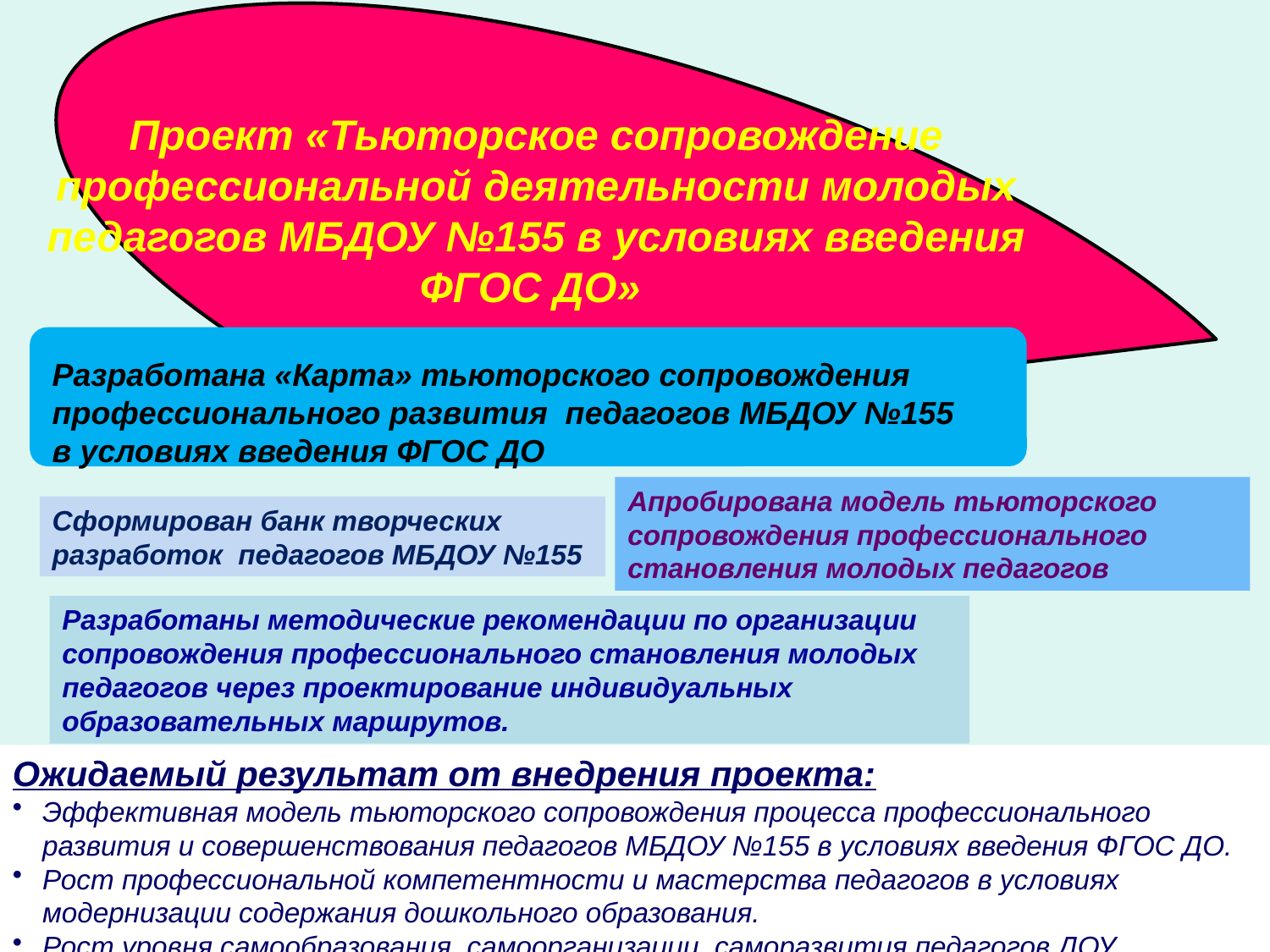

Проект «Тьюторское сопровождение профессиональной деятельности молодых педагогов МБДОУ №155 в условиях введения ФГОС ДО»

Разработана «Карта» тьюторского сопровождения профессионального развития  педагогов МБДОУ №155 в условиях введения ФГОС ДО

Апробирована модель тьюторского сопровождения профессионального становления молодых педагогов
Сформирован банк творческих разработок  педагогов МБДОУ №155
Разработаны методические рекомендации по организации сопровождения профессионального становления молодых педагогов через проектирование индивидуальных образовательных маршрутов.
Ожидаемый результат от внедрения проекта:
Эффективная модель тьюторского сопровождения процесса профессионального развития и совершенствования педагогов МБДОУ №155 в условиях введения ФГОС ДО.
Рост профессиональной компетентности и мастерства педагогов в условиях модернизации содержания дошкольного образования.
Рост уровня самообразования, самоорганизации, саморазвития педагогов ДОУ